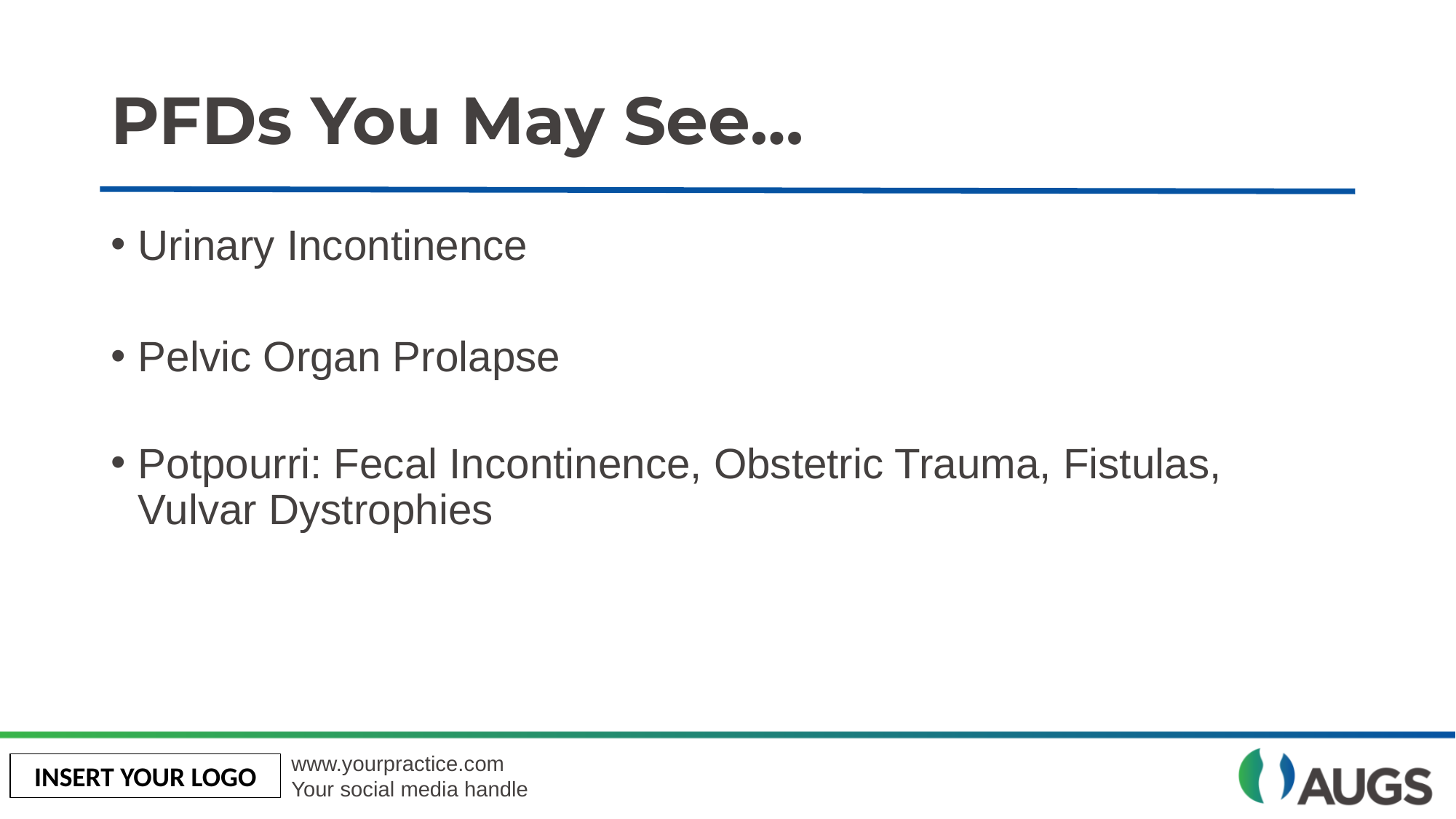

# PFDs You May See…
Urinary Incontinence
Pelvic Organ Prolapse
Potpourri: Fecal Incontinence, Obstetric Trauma, Fistulas, Vulvar Dystrophies